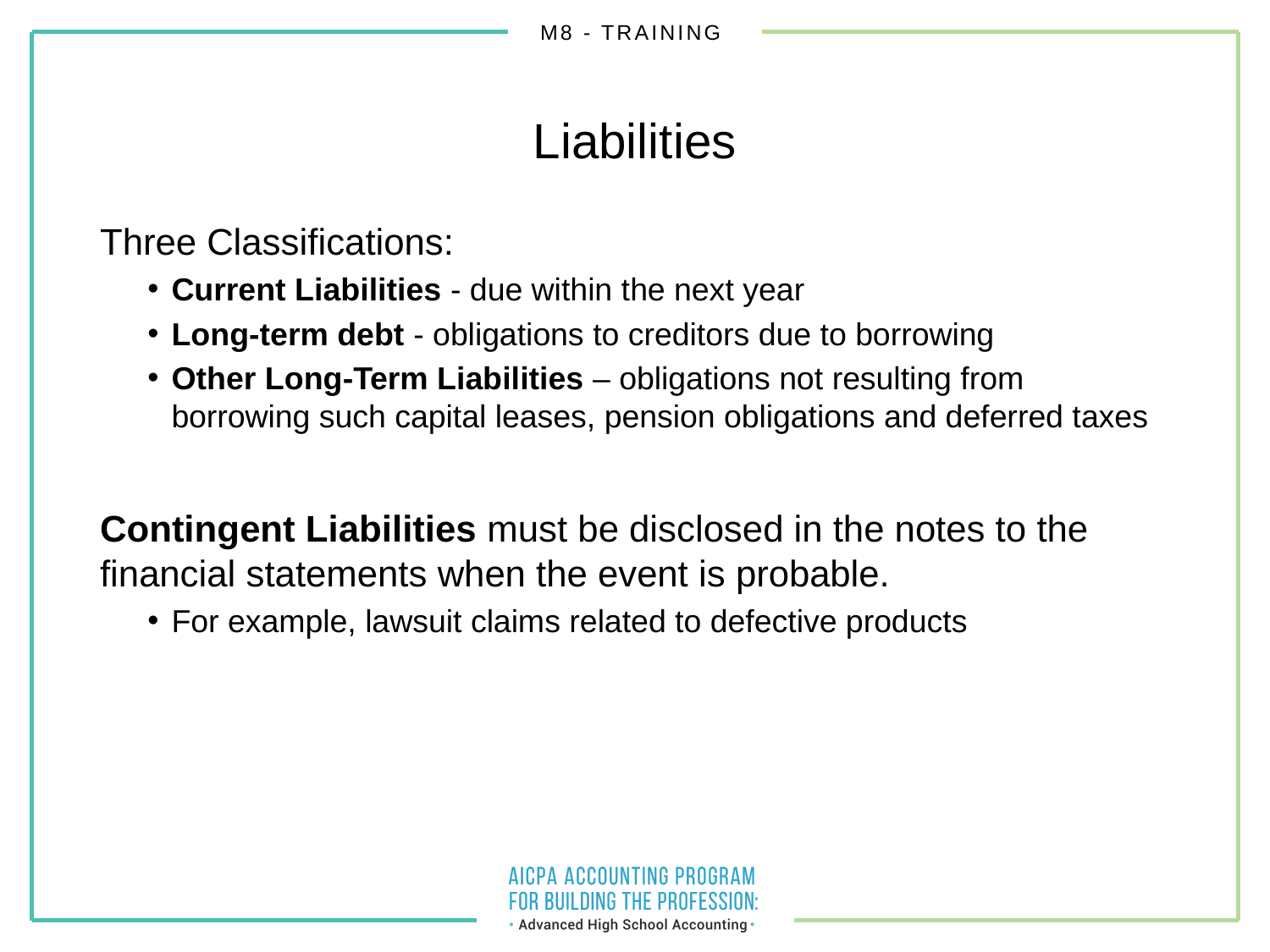

# Liabilities
Three Classifications:
Current Liabilities - due within the next year
Long-term debt - obligations to creditors due to borrowing
Other Long-Term Liabilities – obligations not resulting from borrowing such capital leases, pension obligations and deferred taxes

Contingent Liabilities must be disclosed in the notes to the financial statements when the event is probable.
For example, lawsuit claims related to defective products